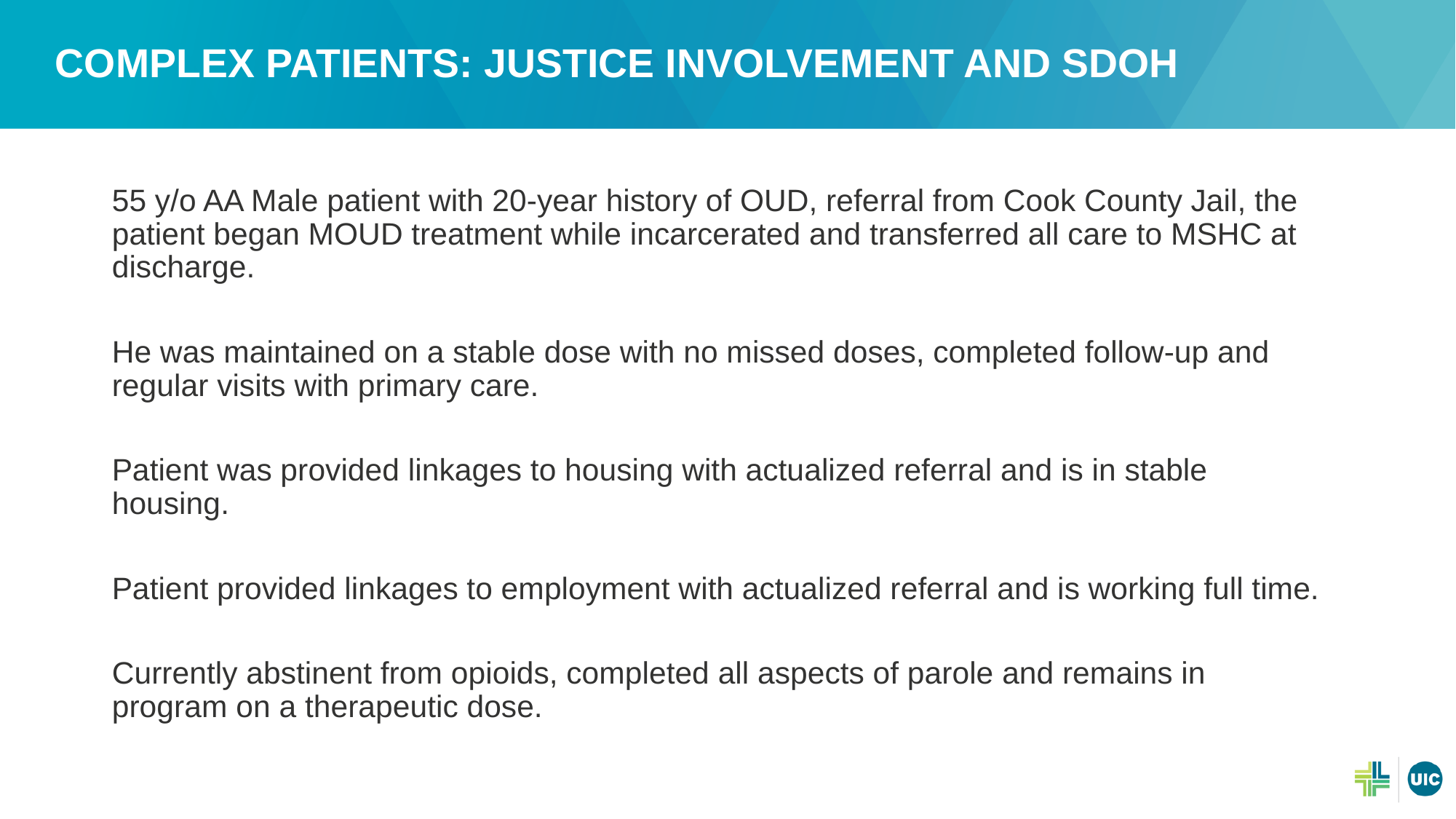

# complex patients: Justice involvement and sdoh
55 y/o AA Male patient with 20-year history of OUD, referral from Cook County Jail, the patient began MOUD treatment while incarcerated and transferred all care to MSHC at discharge.

He was maintained on a stable dose with no missed doses, completed follow-up and regular visits with primary care.

Patient was provided linkages to housing with actualized referral and is in stable housing.

Patient provided linkages to employment with actualized referral and is working full time.

Currently abstinent from opioids, completed all aspects of parole and remains in program on a therapeutic dose.